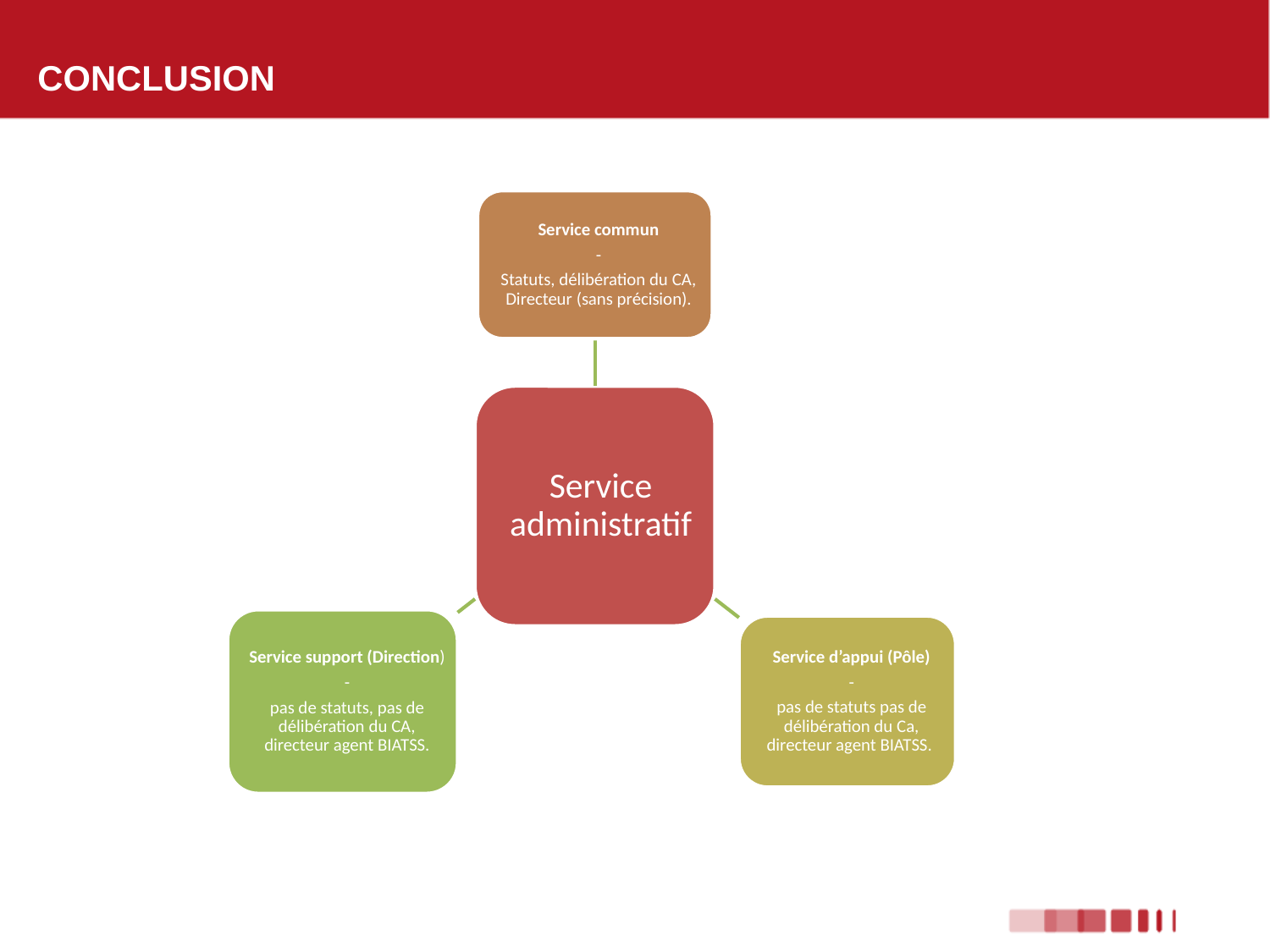

# CONCLUSION
Service administratif
Service commun
-
Statuts, délibération du CA, Directeur (sans précision).
Service d’appui (Pôle)
-
pas de statuts pas de délibération du Ca, directeur agent BIATSS.
Service support (Direction)
-
pas de statuts, pas de délibération du CA, directeur agent BIATSS.